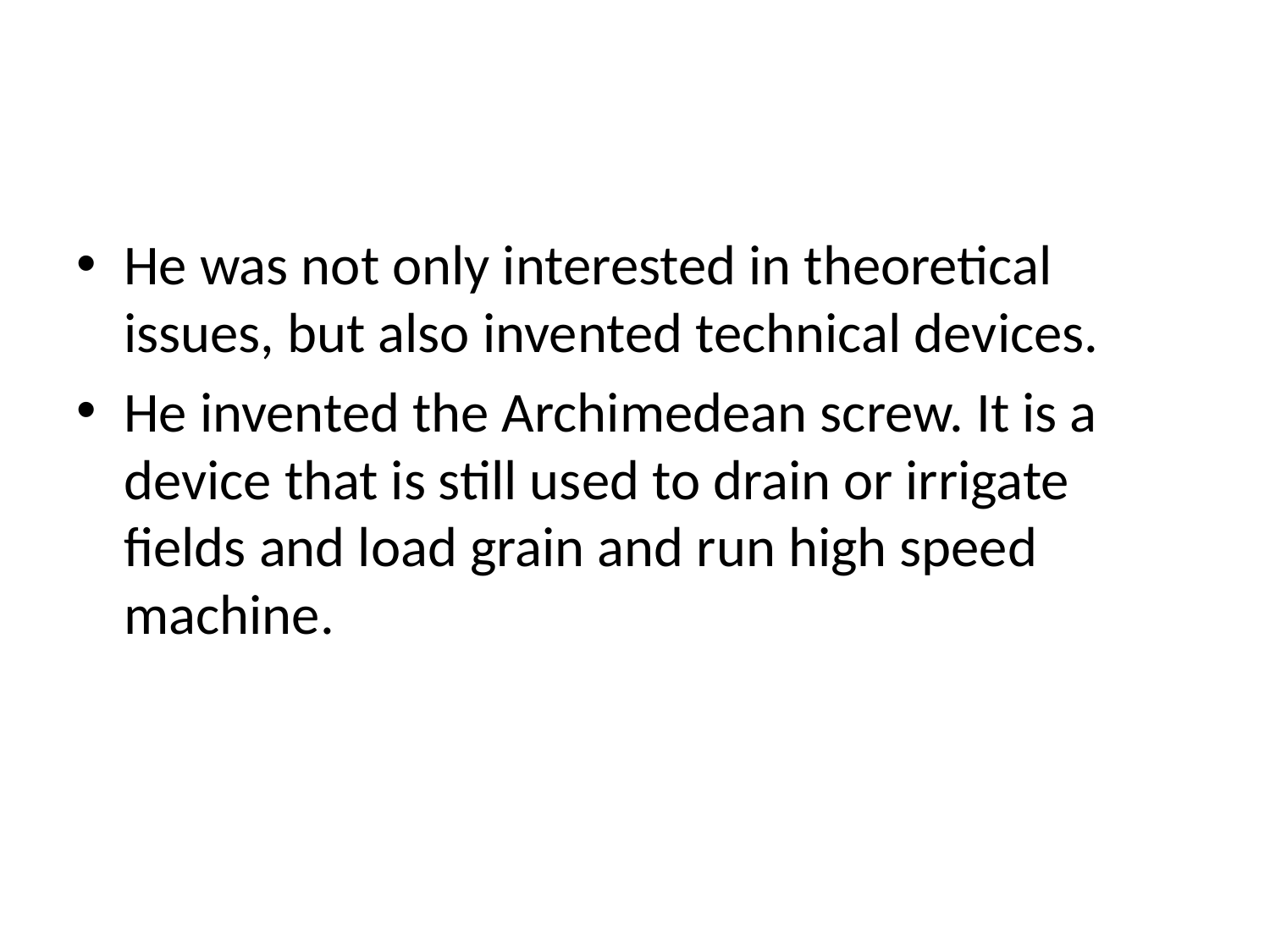

#
He was not only interested in theoretical issues, but also invented technical devices.
He invented the Archimedean screw. It is a device that is still used to drain or irrigate fields and load grain and run high speed machine.